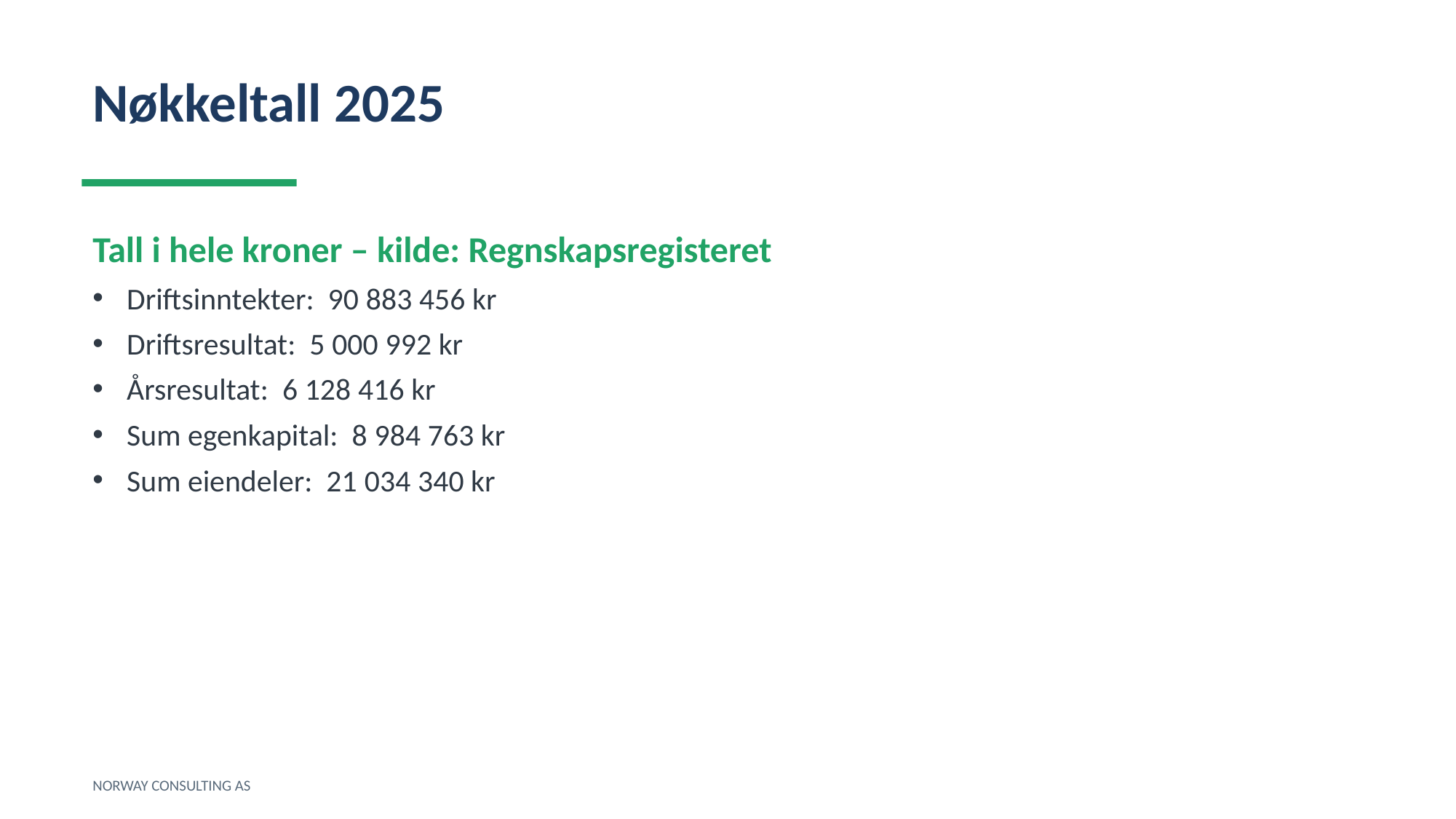

Nøkkeltall 2025

Tall i hele kroner – kilde: Regnskapsregisteret
Driftsinntekter:  90 883 456 kr
Driftsresultat:  5 000 992 kr
Årsresultat:  6 128 416 kr
Sum egenkapital:  8 984 763 kr
Sum eiendeler:  21 034 340 kr
NORWAY CONSULTING AS